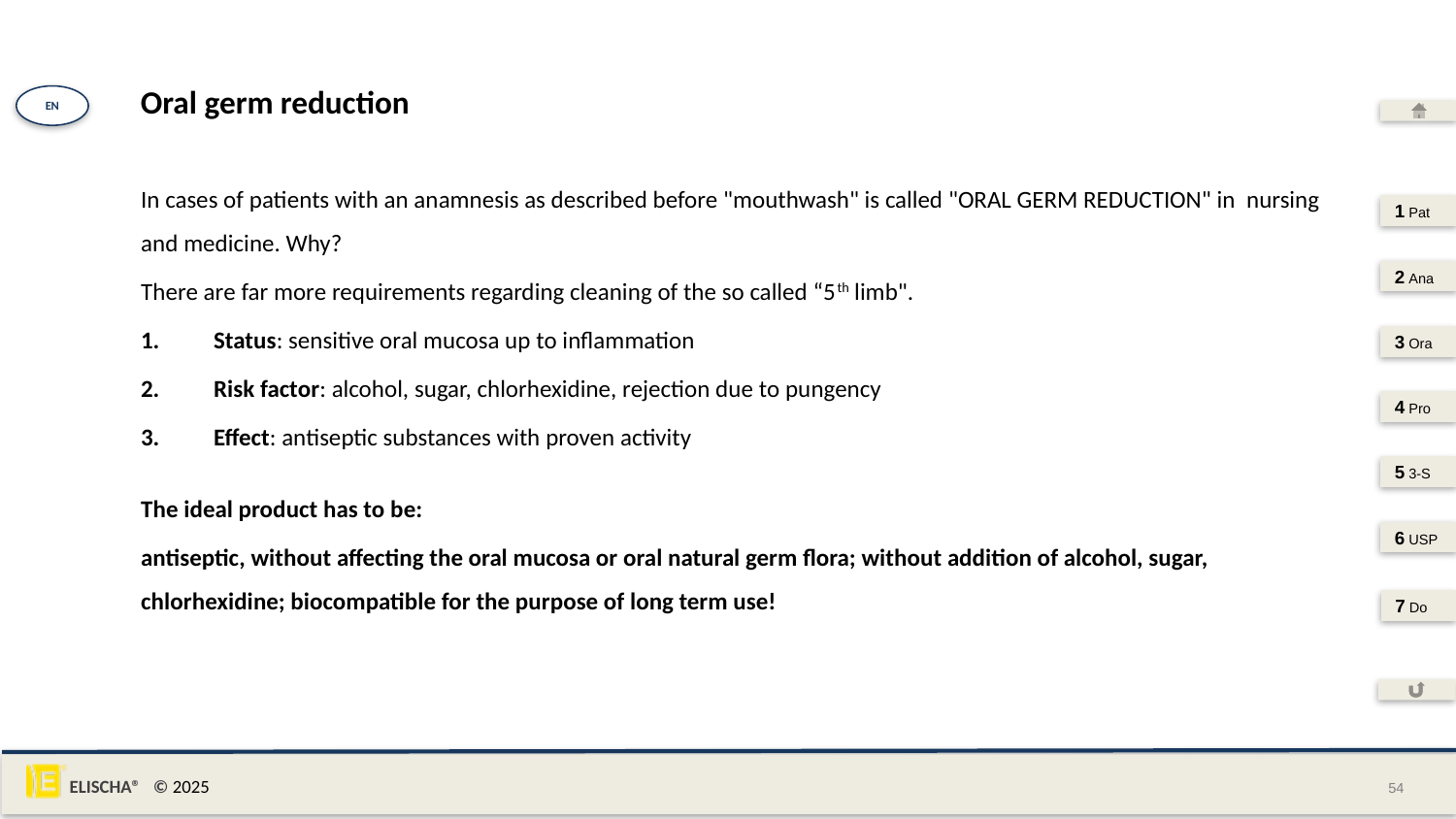

# Oral germ reduction
EN

In cases of patients with an anamnesis as described before "mouthwash" is called "ORAL GERM REDUCTION" in  nursing and medicine. Why?
There are far more requirements regarding cleaning of the so called “5th limb".
Status: sensitive oral mucosa up to inflammation
Risk factor: alcohol, sugar, chlorhexidine, rejection due to pungency
Effect: antiseptic substances with proven activity

The ideal product has to be:
antiseptic, without affecting the oral mucosa or oral natural germ flora; without addition of alcohol, sugar, chlorhexidine; biocompatible for the purpose of long term use!
1 Pat
2 Ana
3 Ora
4 Pro
5 3-S
6 USP
7 Do

54